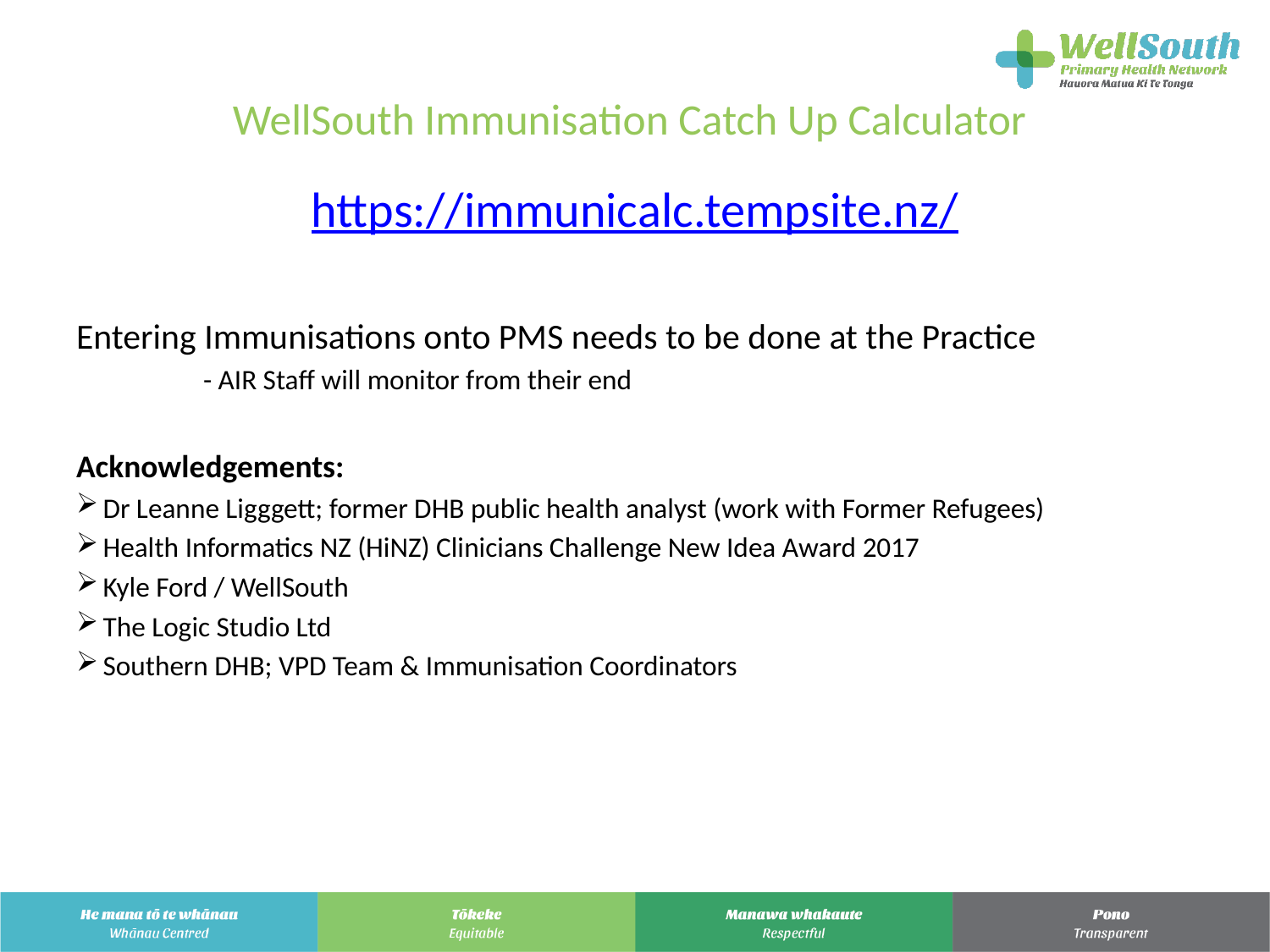

# WellSouth Immunisation Catch Up Calculator

https://immunicalc.tempsite.nz/

Entering Immunisations onto PMS needs to be done at the Practice
	- AIR Staff will monitor from their end

Acknowledgements:
Dr Leanne Ligggett; former DHB public health analyst (work with Former Refugees)
Health Informatics NZ (HiNZ) Clinicians Challenge New Idea Award 2017
Kyle Ford / WellSouth
The Logic Studio Ltd
Southern DHB; VPD Team & Immunisation Coordinators